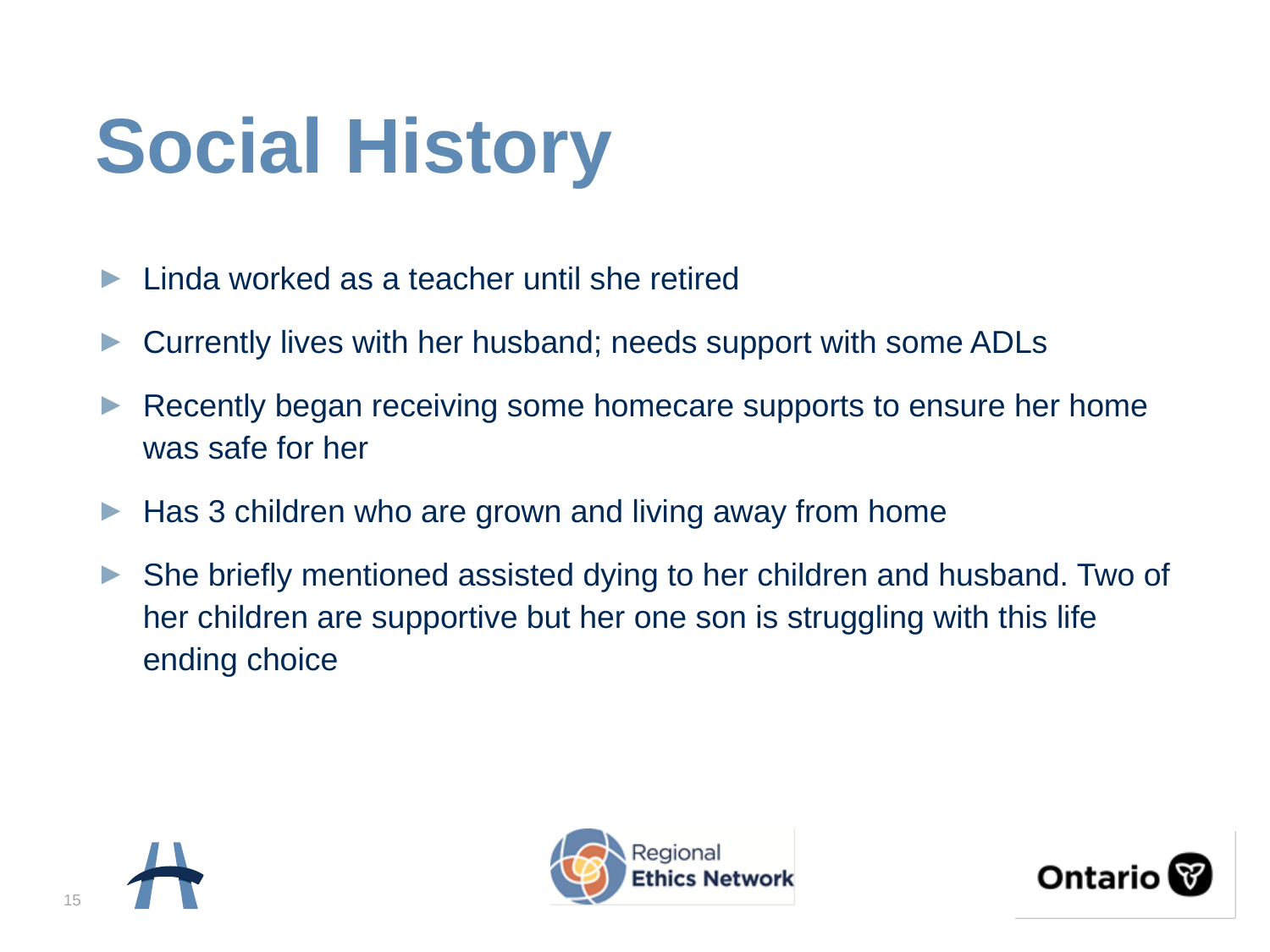

# Social History
Linda worked as a teacher until she retired
Currently lives with her husband; needs support with some ADLs
Recently began receiving some homecare supports to ensure her home was safe for her
Has 3 children who are grown and living away from home
She briefly mentioned assisted dying to her children and husband. Two of her children are supportive but her one son is struggling with this life ending choice
15